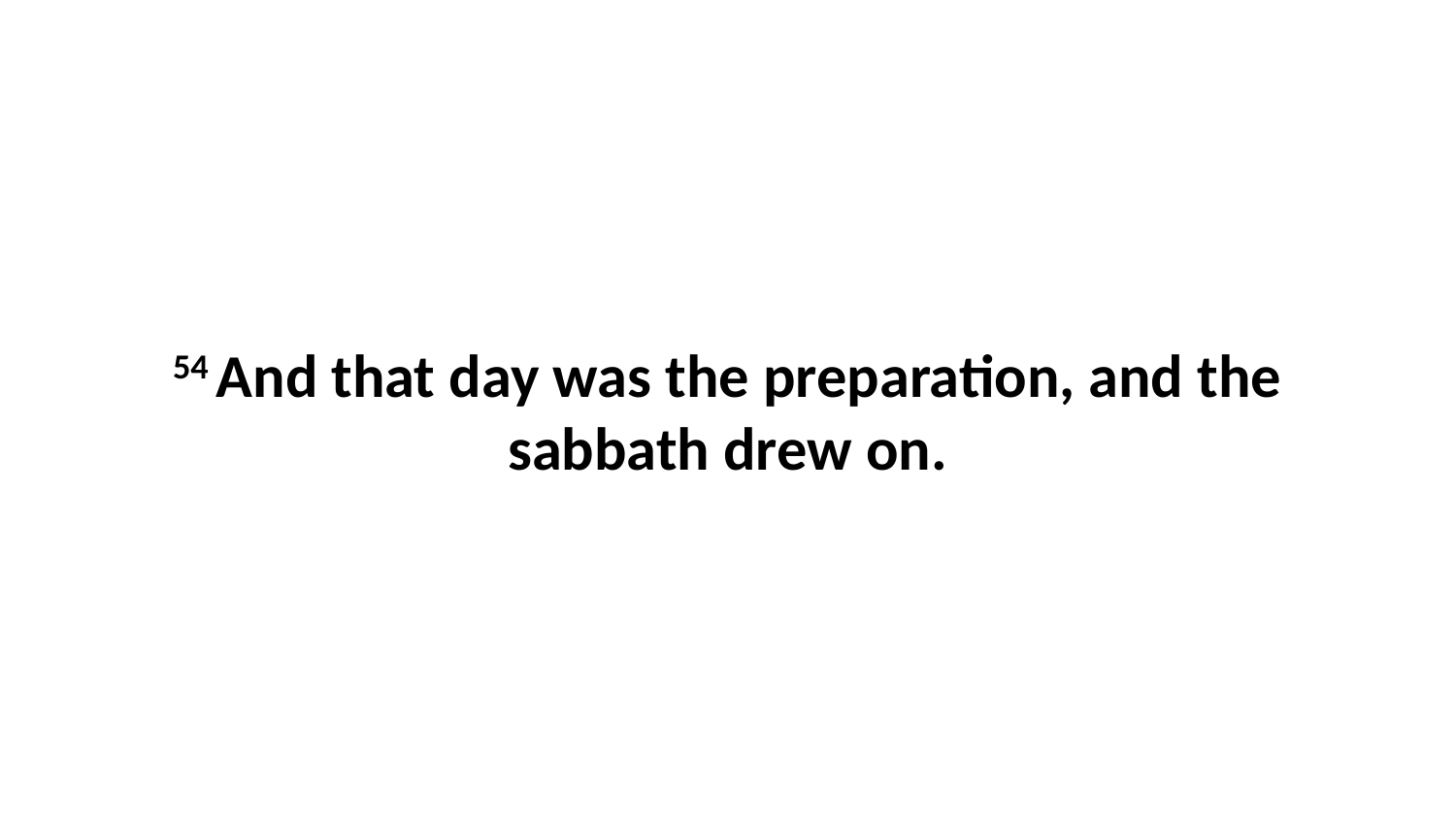

54 And that day was the preparation, and the sabbath drew on.